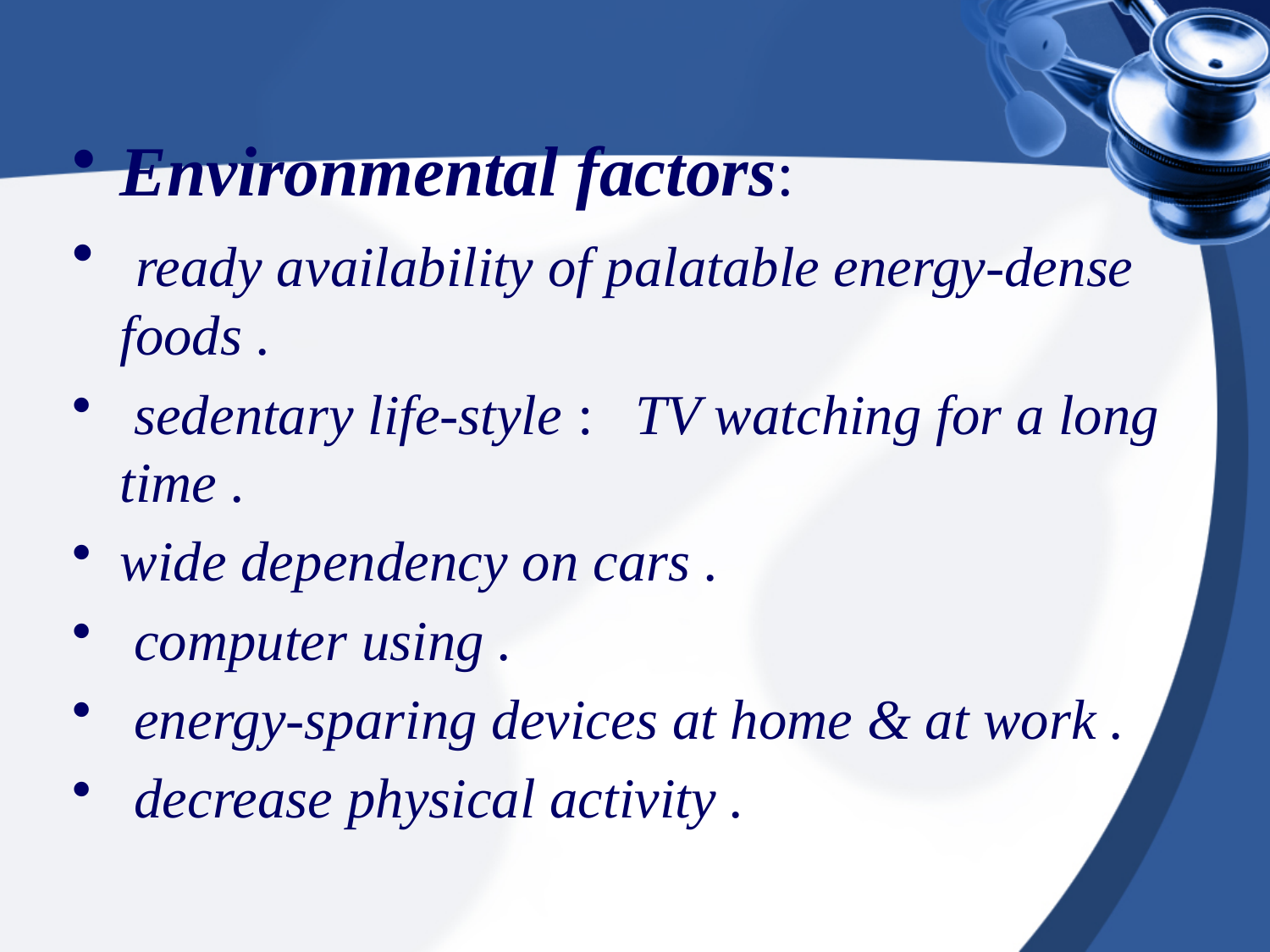

Environmental factors:
 ready availability of palatable energy-dense foods .
 sedentary life-style :   TV watching for a long time .
wide dependency on cars .
 computer using .
 energy-sparing devices at home & at work .
 decrease physical activity .